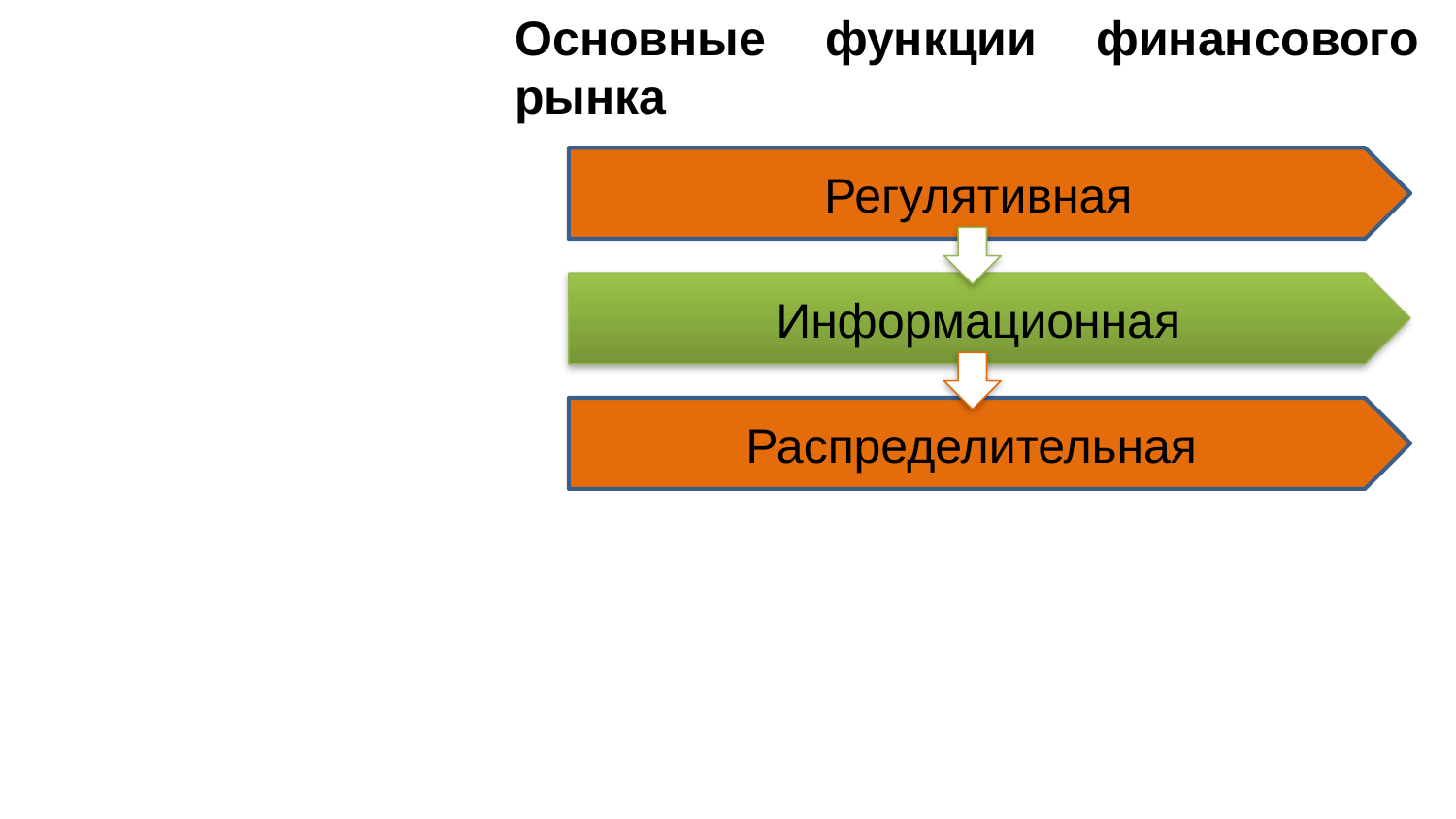

Основные функции финансового рынка
Регулятивная

Информационная

Распределительная